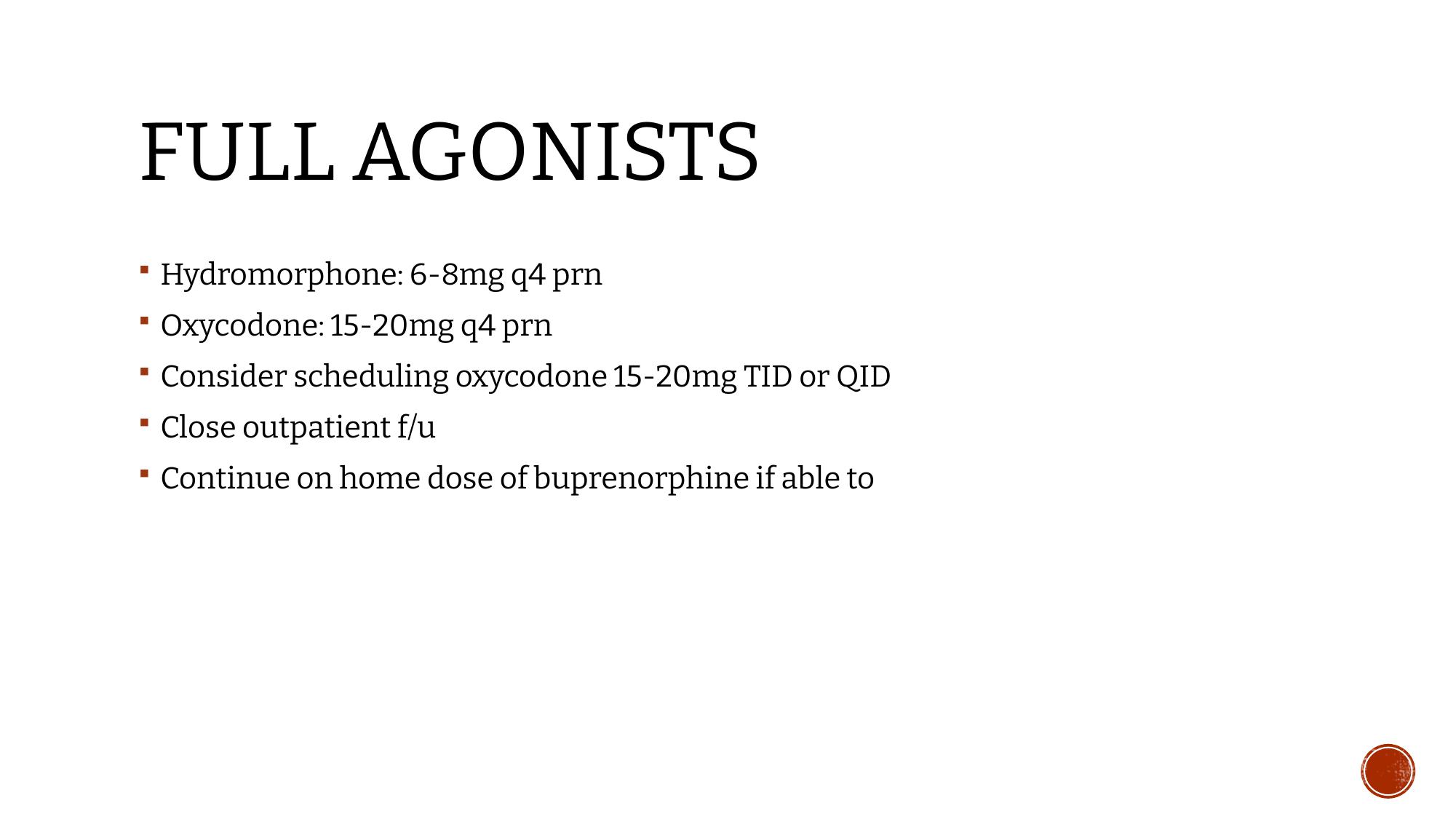

# Full agonists
Hydromorphone: 6-8mg q4 prn
Oxycodone: 15-20mg q4 prn
Consider scheduling oxycodone 15-20mg TID or QID
Close outpatient f/u
Continue on home dose of buprenorphine if able to